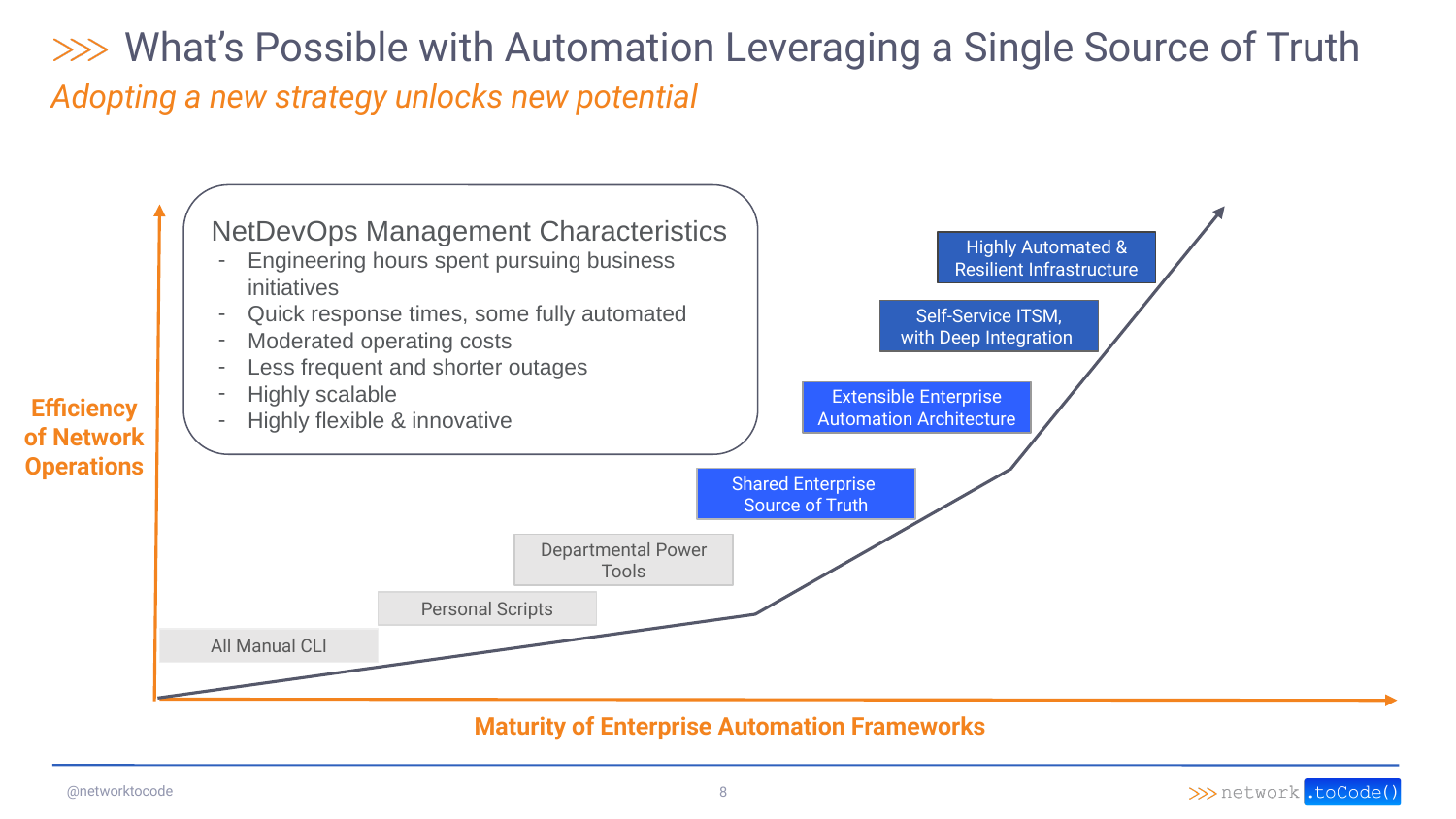

# What’s Possible with Automation Leveraging a Single Source of Truth
Adopting a new strategy unlocks new potential
NetDevOps Management Characteristics
Engineering hours spent pursuing business initiatives
Quick response times, some fully automated
Moderated operating costs
Less frequent and shorter outages
Highly scalable
Highly flexible & innovative
Highly Automated &
Resilient Infrastructure
Self-Service ITSM,
with Deep Integration
Efficiency of Network Operations
Extensible Enterprise Automation Architecture
Shared Enterprise
Source of Truth
Departmental Power Tools
Personal Scripts
All Manual CLI
Maturity of Enterprise Automation Frameworks